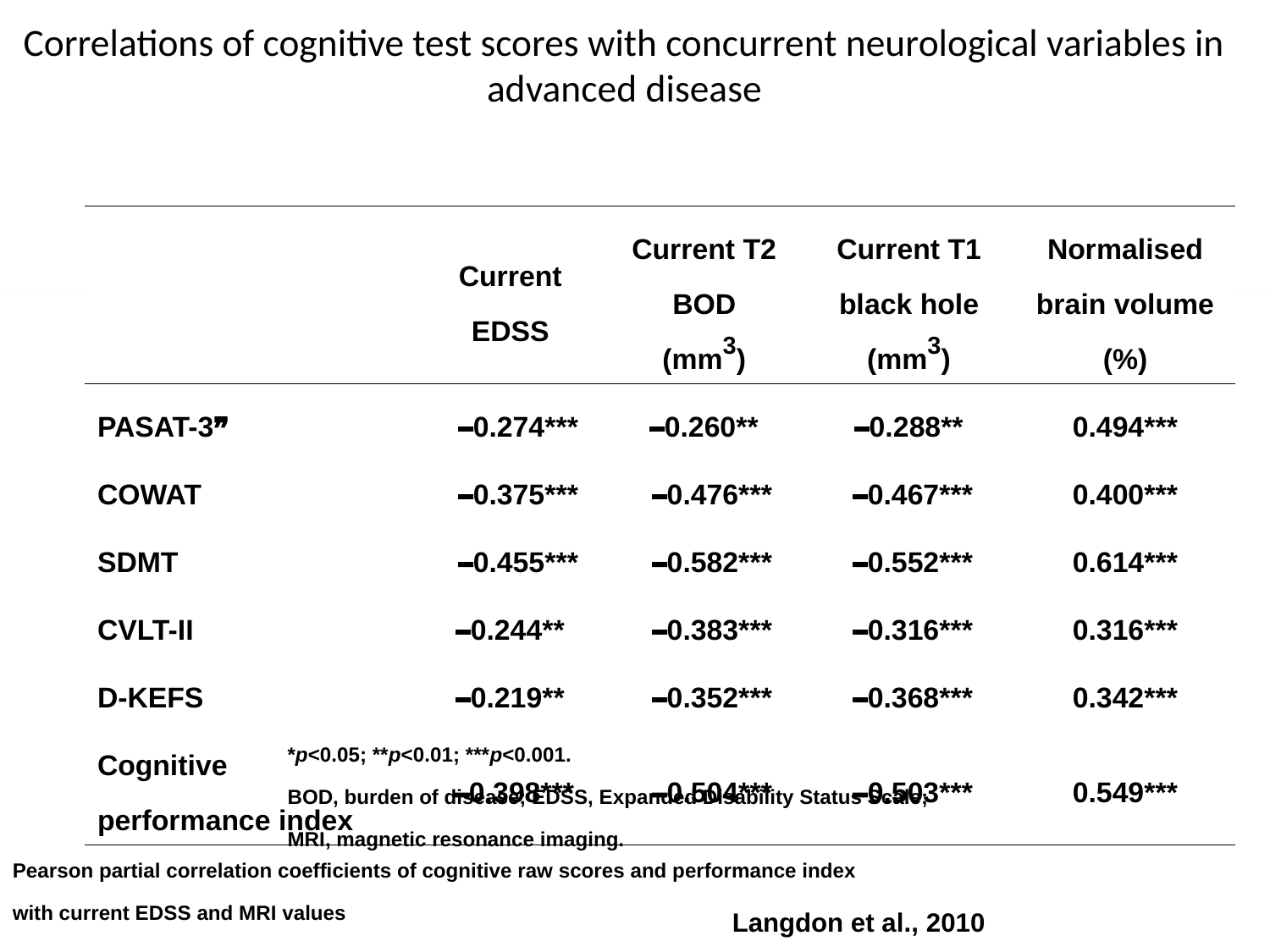

# Correlations of cognitive test scores with concurrent neurological variables in advanced disease
|  | Current EDSS | Current T2 BOD (mm3) | Current T1 black hole (mm3) | Normalised brain volume (%) |
| --- | --- | --- | --- | --- |
| PASAT-3” | –0.274\*\*\* | –0.260\*\* | –0.288\*\* | 0.494\*\*\* |
| COWAT | –0.375\*\*\* | –0.476\*\*\* | –0.467\*\*\* | 0.400\*\*\* |
| SDMT | –0.455\*\*\* | –0.582\*\*\* | –0.552\*\*\* | 0.614\*\*\* |
| CVLT-II | –0.244\*\* | –0.383\*\*\* | –0.316\*\*\* | 0.316\*\*\* |
| D-KEFS | –0.219\*\* | –0.352\*\*\* | –0.368\*\*\* | 0.342\*\*\* |
| Cognitive performance index | –0.398\*\*\* | –0.504\*\*\* | –0.503\*\*\* | 0.549\*\*\* |

*p<0.05; **p<0.01; ***p<0.001.
BOD, burden of disease; EDSS, Expanded Disability Status Scale;
MRI, magnetic resonance imaging.
Pearson partial correlation coefficients of cognitive raw scores and performance index
with current EDSS and MRI values
Langdon et al., 2010